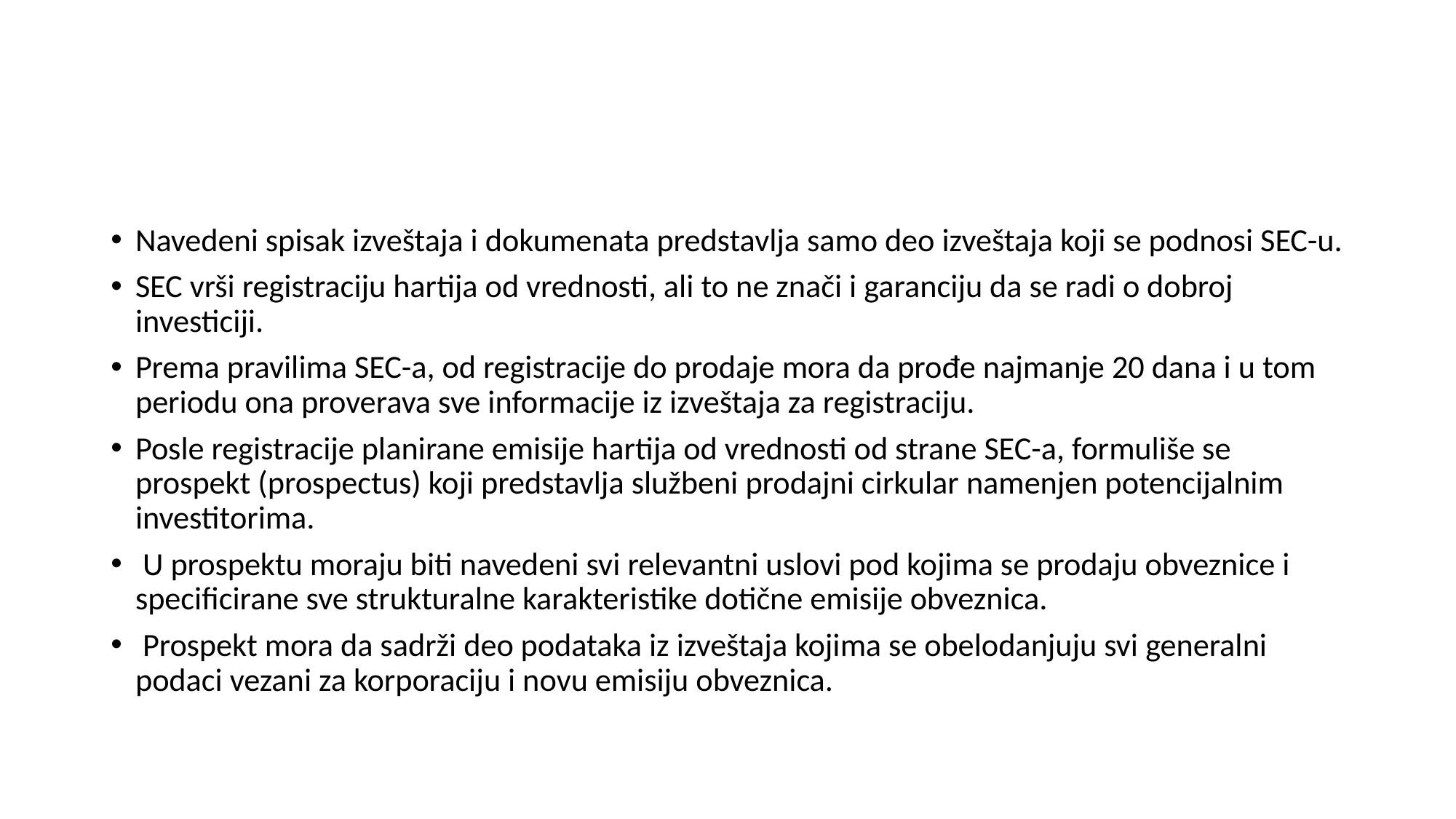

#
Navedeni spisak izveštaja i dokumenata predstavlja samo deo izveštaja koji se podnosi SEC-u.
SEC vrši registraciju hartija od vrednosti, ali to ne znači i garanciju da se radi o dobroj investiciji.
Prema pravilima SEC-a, od registracije do prodaje mora da prođe najmanje 20 dana i u tom periodu ona proverava sve informacije iz izveštaja za registraciju.
Posle registracije planirane emisije hartija od vrednosti od strane SEC-a, formuliše se prospekt (prospectus) koji predstavlja službeni prodajni cirkular namenjen potencijalnim investitorima.
 U prospektu moraju biti navedeni svi relevantni uslovi pod kojima se prodaju obveznice i specificirane sve strukturalne karakteristike dotične emisije obveznica.
 Prospekt mora da sadrži deo podataka iz izveštaja kojima se obelodanjuju svi generalni podaci vezani za korporaciju i novu emisiju obveznica.